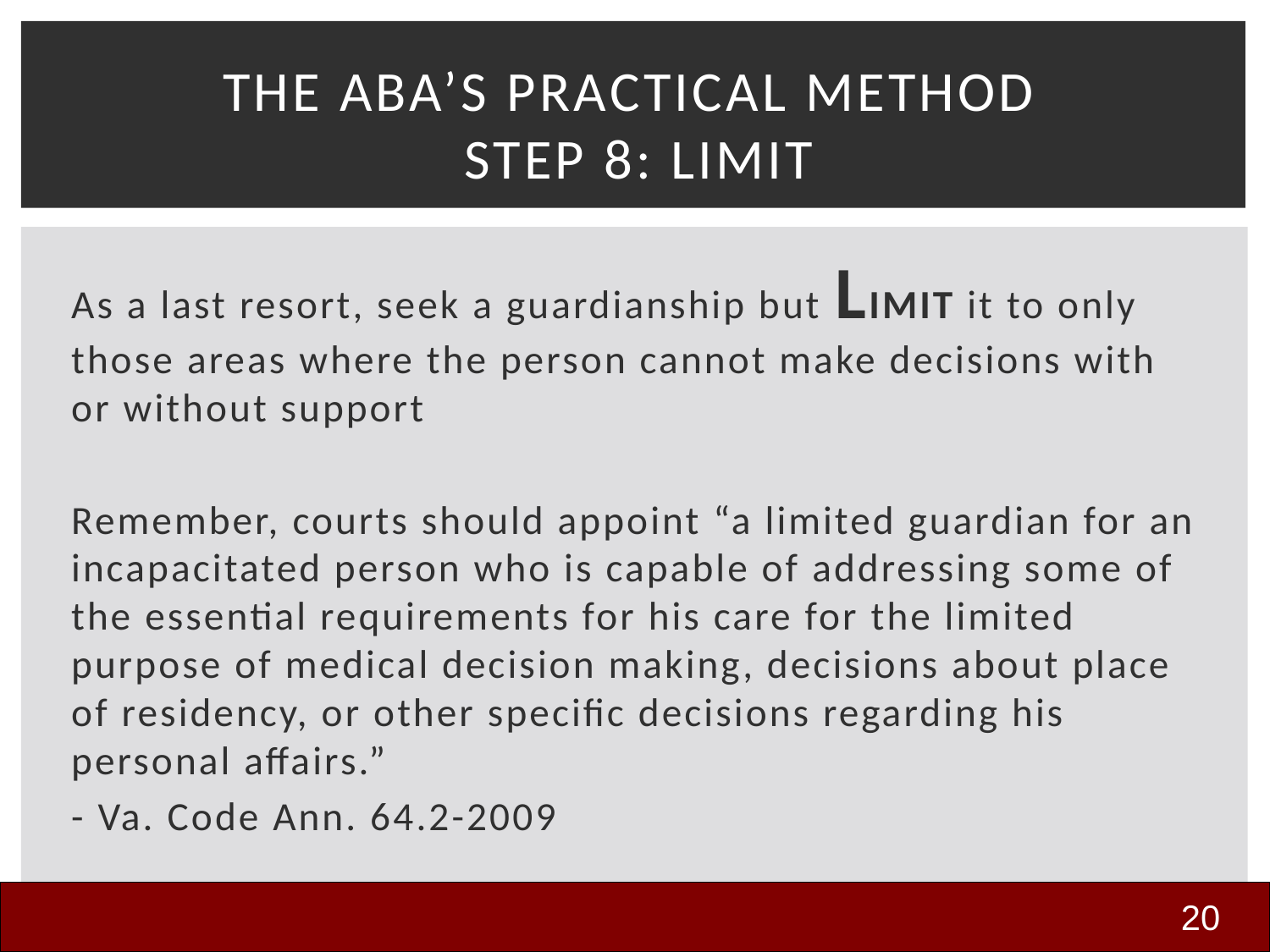

# The ABA’s PRACTICAL Method Step 8: Limit
As a last resort, seek a guardianship but LIMIT it to only those areas where the person cannot make decisions with or without support

Remember, courts should appoint “a limited guardian for an incapacitated person who is capable of addressing some of the essential requirements for his care for the limited purpose of medical decision making, decisions about place of residency, or other specific decisions regarding his personal affairs.”
- Va. Code Ann. 64.2-2009

20